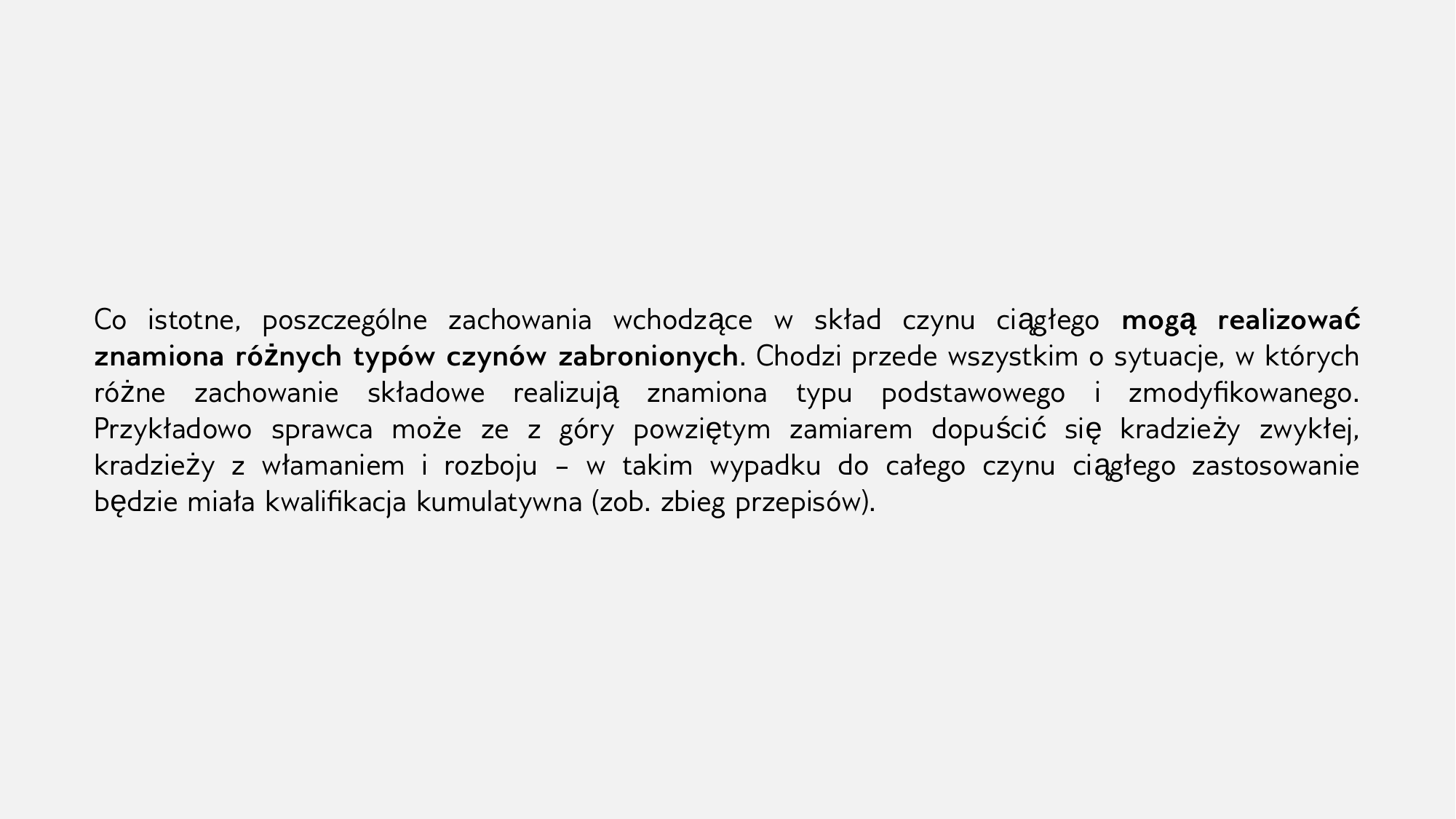

Co istotne, poszczególne zachowania wchodzące w skład czynu ciągłego mogą realizować znamiona różnych typów czynów zabronionych. Chodzi przede wszystkim o sytuacje, w których różne zachowanie składowe realizują znamiona typu podstawowego i zmodyfikowanego. Przykładowo sprawca może ze z góry powziętym zamiarem dopuścić się kradzieży zwykłej, kradzieży z włamaniem i rozboju – w takim wypadku do całego czynu ciągłego zastosowanie będzie miała kwalifikacja kumulatywna (zob. zbieg przepisów).